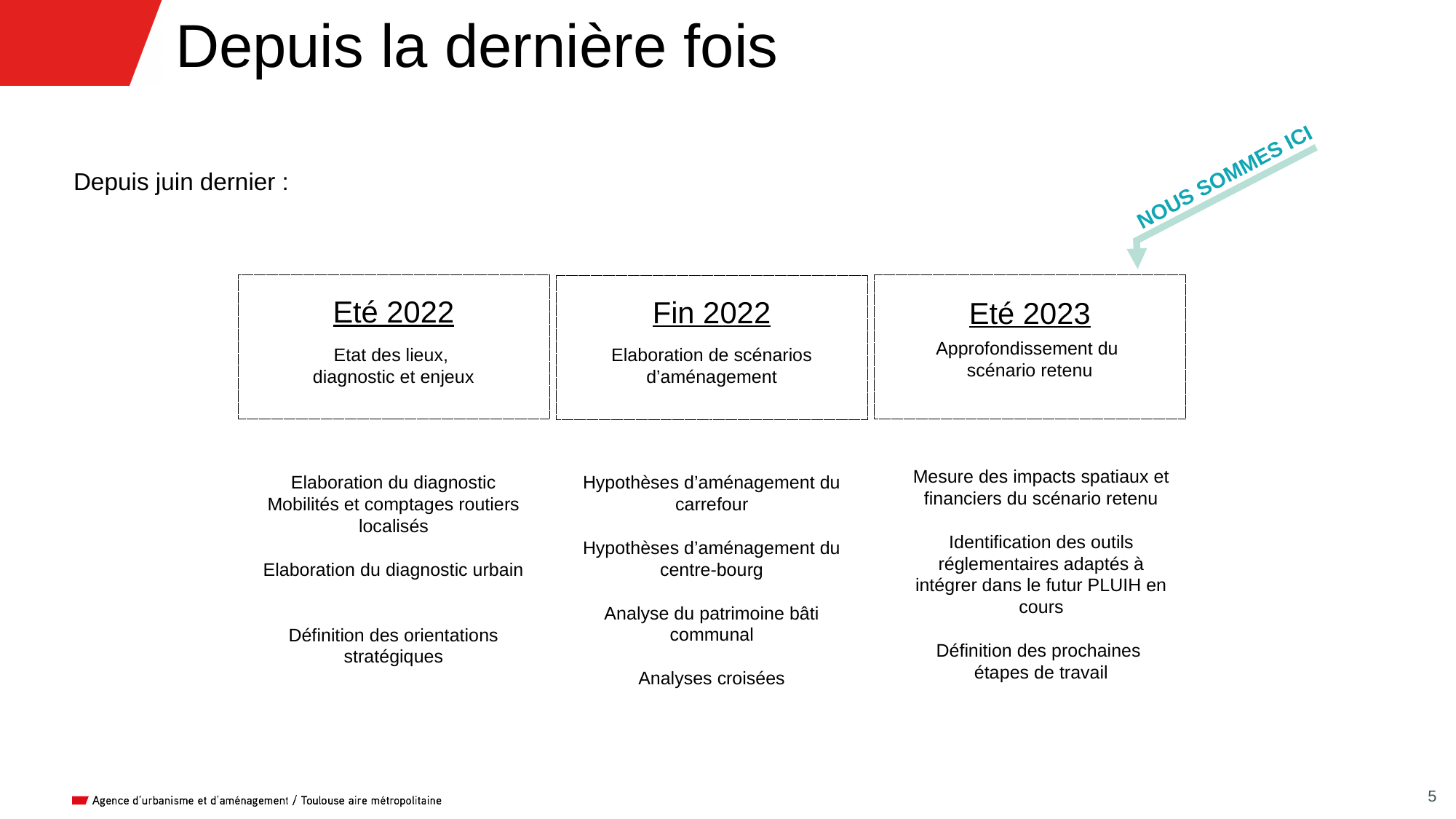

# Depuis la dernière fois

Depuis juin dernier :

NOUS SOMMES ICI

Eté 2022
Fin 2022
Eté 2023
Approfondissement du
scénario retenu
Etat des lieux,
diagnostic et enjeux
Elaboration de scénarios d’aménagement
Mesure des impacts spatiaux et financiers du scénario retenu

Identification des outils réglementaires adaptés à intégrer dans le futur PLUIH en cours

Définition des prochaines
étapes de travail
Elaboration du diagnostic Mobilités et comptages routiers localisés

Elaboration du diagnostic urbain

Définition des orientations stratégiques
Hypothèses d’aménagement du carrefour

Hypothèses d’aménagement du centre-bourg

Analyse du patrimoine bâti communal

Analyses croisées
5